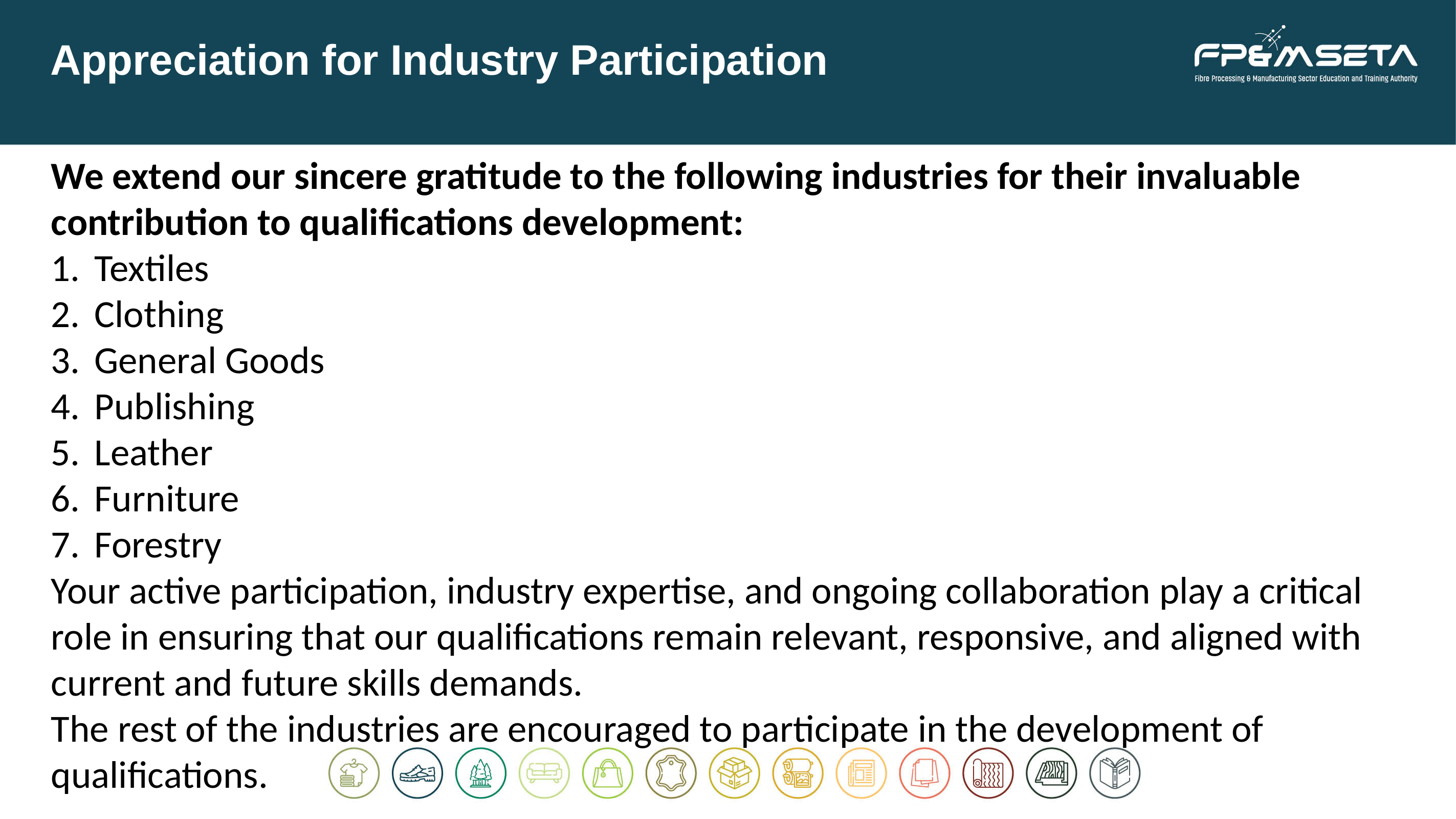

Appreciation for Industry Participation
We extend our sincere gratitude to the following industries for their invaluable contribution to qualifications development:
Textiles
Clothing
General Goods
Publishing
Leather
Furniture
Forestry
Your active participation, industry expertise, and ongoing collaboration play a critical role in ensuring that our qualifications remain relevant, responsive, and aligned with current and future skills demands.
The rest of the industries are encouraged to participate in the development of qualifications.